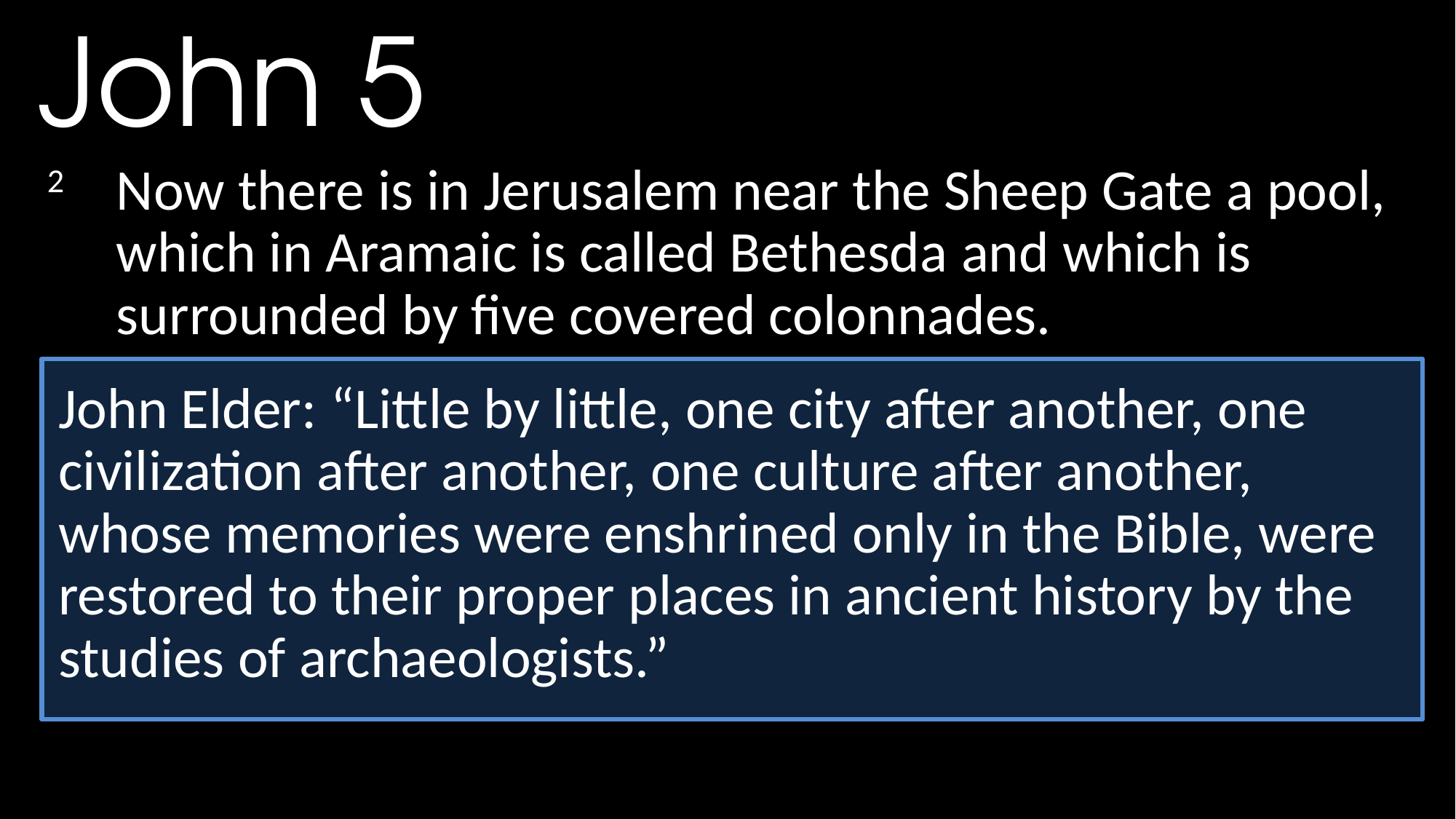

John 5
2 	Now there is in Jerusalem near the Sheep Gate a pool, which in Aramaic is called Bethesda and which is surrounded by five covered colonnades.

John Elder: “Little by little, one city after another, one civilization after another, one culture after another, whose memories were enshrined only in the Bible, were restored to their proper places in ancient history by the studies of archaeologists.”